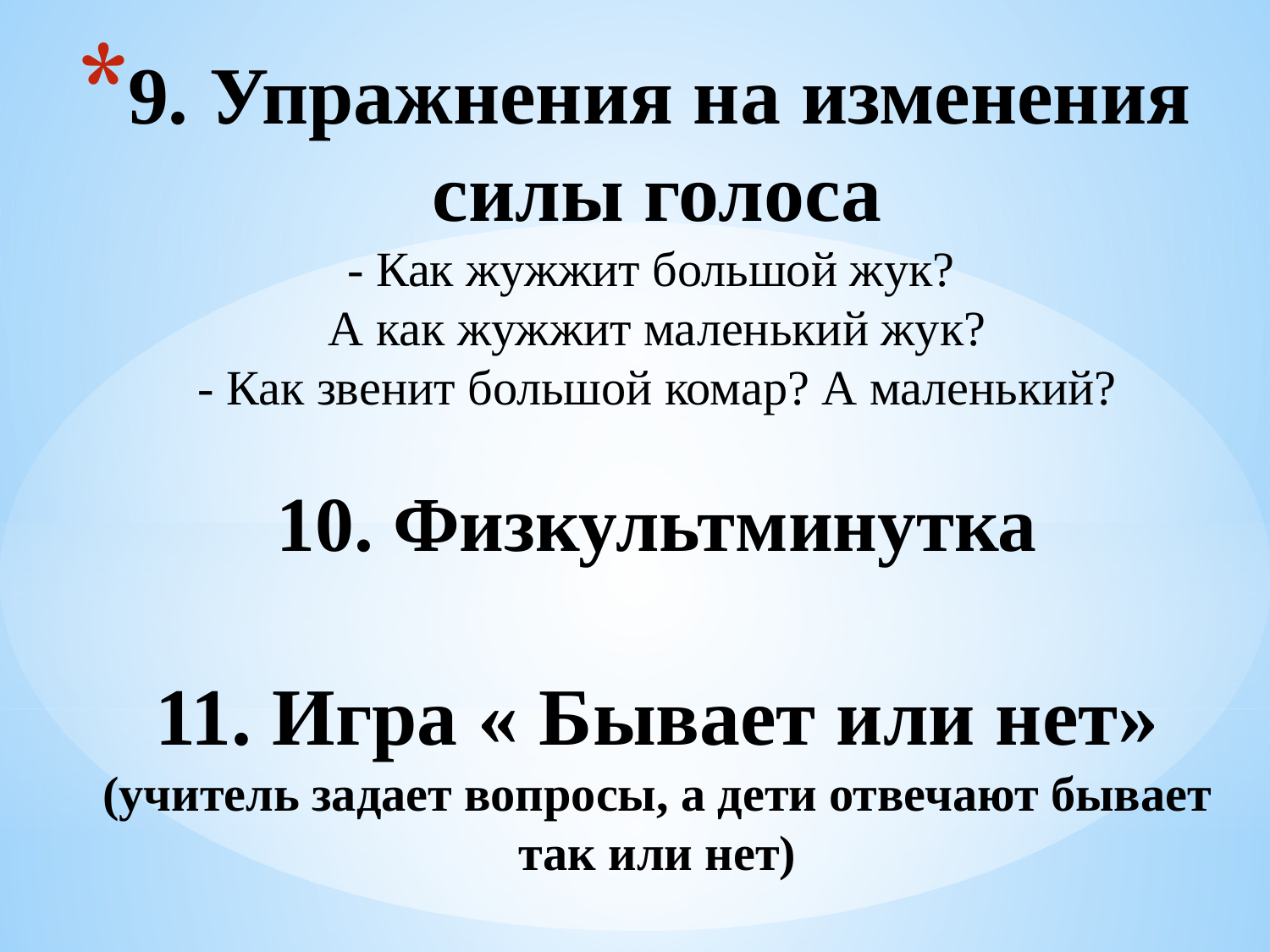

# 9. Упражнения на изменения силы голоса - Как жужжит большой жук? А как жужжит маленький жук? - Как звенит большой комар? А маленький? 10. Физкультминутка 11. Игра « Бывает или нет» (учитель задает вопросы, а дети отвечают бывает так или нет)